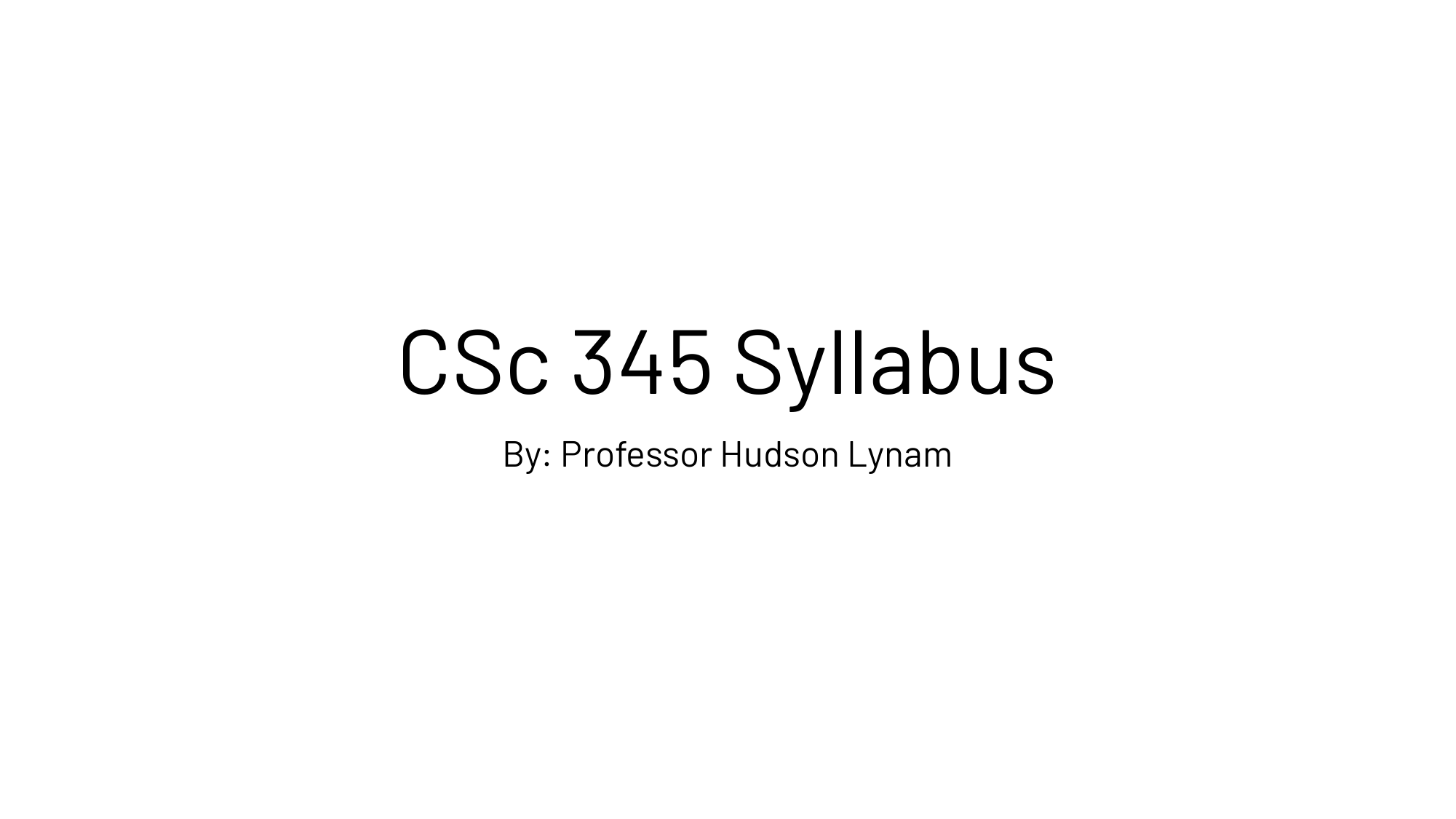

# CSc 345 Syllabus
By: Professor Hudson Lynam